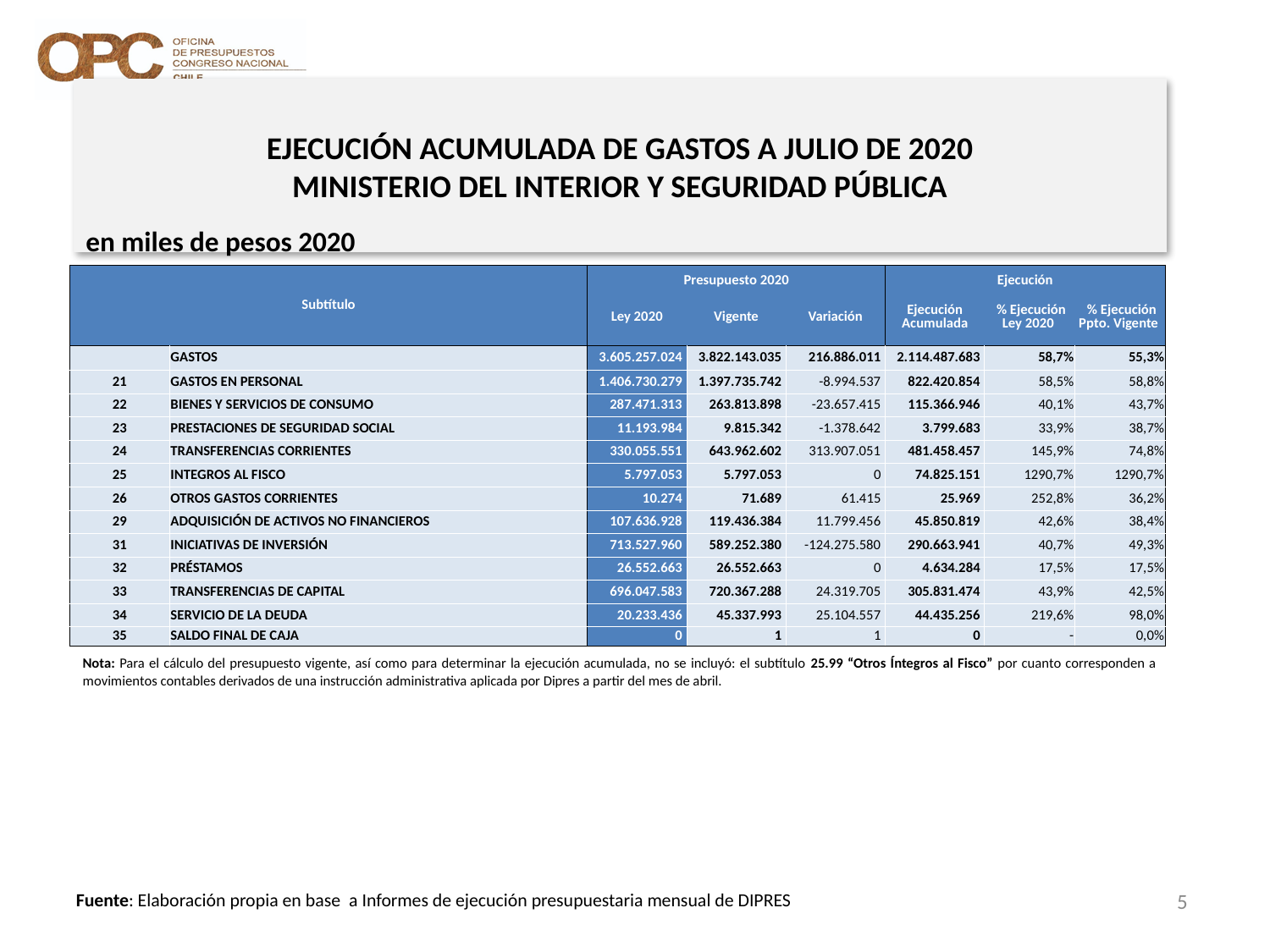

# EJECUCIÓN ACUMULADA DE GASTOS A JULIO DE 2020 MINISTERIO DEL INTERIOR Y SEGURIDAD PÚBLICA
en miles de pesos 2020
| Subtítulo |  | Presupuesto 2020 |  |  | Ejecución |  |  |
| --- | --- | --- | --- | --- | --- | --- | --- |
|  |  | Ley 2020 | Vigente | Variación | Ejecución Acumulada | % Ejecución Ley 2020 | % Ejecución Ppto. Vigente |
|  | GASTOS | 3.605.257.024 | 3.822.143.035 | 216.886.011 | 2.114.487.683 | 58,7% | 55,3% |
| 21 | GASTOS EN PERSONAL | 1.406.730.279 | 1.397.735.742 | -8.994.537 | 822.420.854 | 58,5% | 58,8% |
| 22 | BIENES Y SERVICIOS DE CONSUMO | 287.471.313 | 263.813.898 | -23.657.415 | 115.366.946 | 40,1% | 43,7% |
| 23 | PRESTACIONES DE SEGURIDAD SOCIAL | 11.193.984 | 9.815.342 | -1.378.642 | 3.799.683 | 33,9% | 38,7% |
| 24 | TRANSFERENCIAS CORRIENTES | 330.055.551 | 643.962.602 | 313.907.051 | 481.458.457 | 145,9% | 74,8% |
| 25 | INTEGROS AL FISCO | 5.797.053 | 5.797.053 | 0 | 74.825.151 | 1290,7% | 1290,7% |
| 26 | OTROS GASTOS CORRIENTES | 10.274 | 71.689 | 61.415 | 25.969 | 252,8% | 36,2% |
| 29 | ADQUISICIÓN DE ACTIVOS NO FINANCIEROS | 107.636.928 | 119.436.384 | 11.799.456 | 45.850.819 | 42,6% | 38,4% |
| 31 | INICIATIVAS DE INVERSIÓN | 713.527.960 | 589.252.380 | -124.275.580 | 290.663.941 | 40,7% | 49,3% |
| 32 | PRÉSTAMOS | 26.552.663 | 26.552.663 | 0 | 4.634.284 | 17,5% | 17,5% |
| 33 | TRANSFERENCIAS DE CAPITAL | 696.047.583 | 720.367.288 | 24.319.705 | 305.831.474 | 43,9% | 42,5% |
| 34 | SERVICIO DE LA DEUDA | 20.233.436 | 45.337.993 | 25.104.557 | 44.435.256 | 219,6% | 98,0% |
| 35 | SALDO FINAL DE CAJA | 0 | 1 | 1 | 0 | - | 0,0% |
Nota: Para el cálculo del presupuesto vigente, así como para determinar la ejecución acumulada, no se incluyó: el subtítulo 25.99 “Otros Íntegros al Fisco” por cuanto corresponden a movimientos contables derivados de una instrucción administrativa aplicada por Dipres a partir del mes de abril.
5